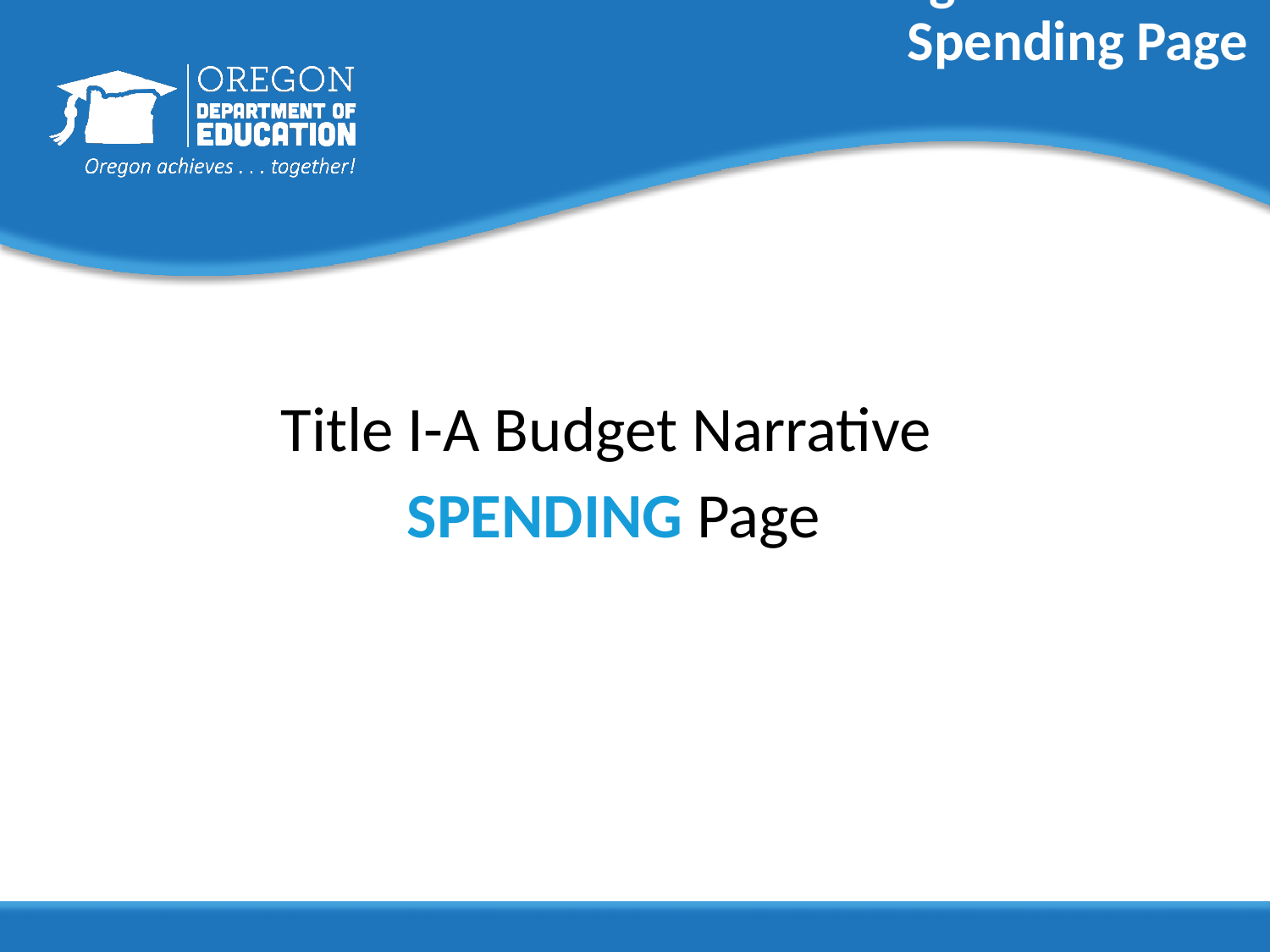

# Title I-A Budget Narrative
Spending Page

Title I-A Budget Narrative
SPENDING Page